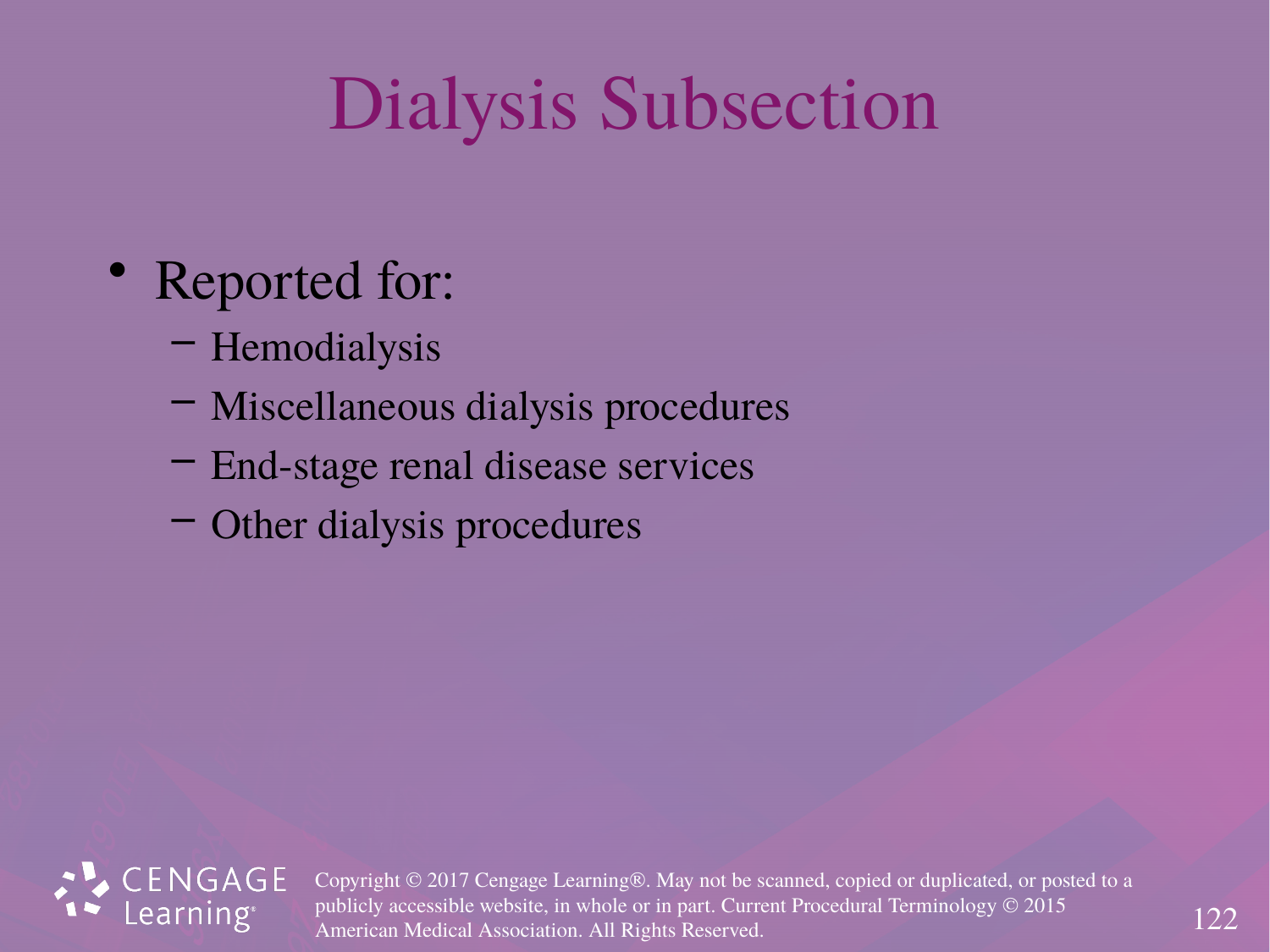

# Dialysis Subsection
Reported for:
Hemodialysis
Miscellaneous dialysis procedures
End-stage renal disease services
Other dialysis procedures